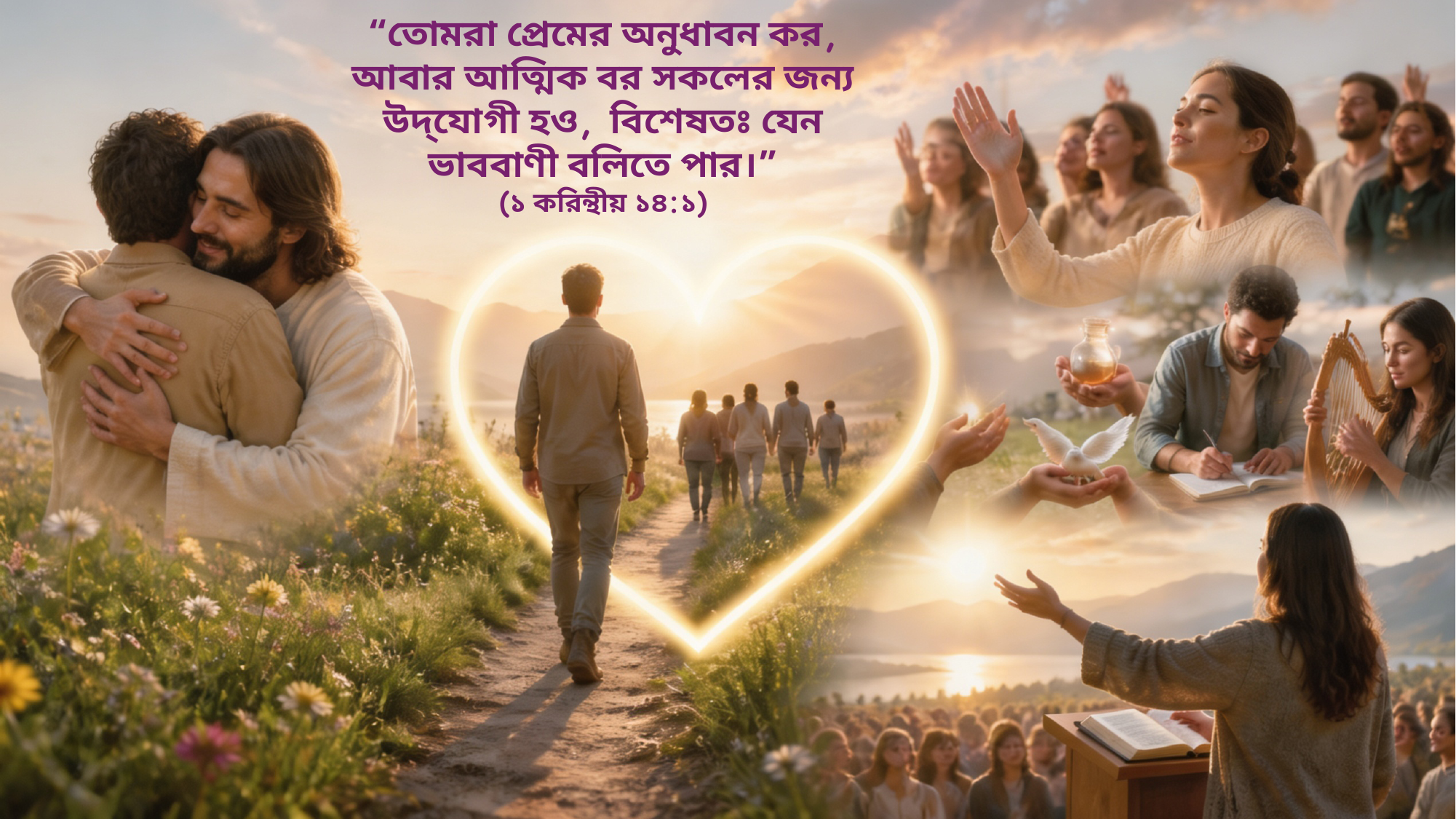

“তোমরা প্রেমের অনুধাবন কর, আবার আত্মিক বর সকলের জন্য উদ্‌যোগী হও, বিশেষতঃ যেন ভাববাণী বলিতে পার।”
(১ করিন্থীয় ১৪:১)